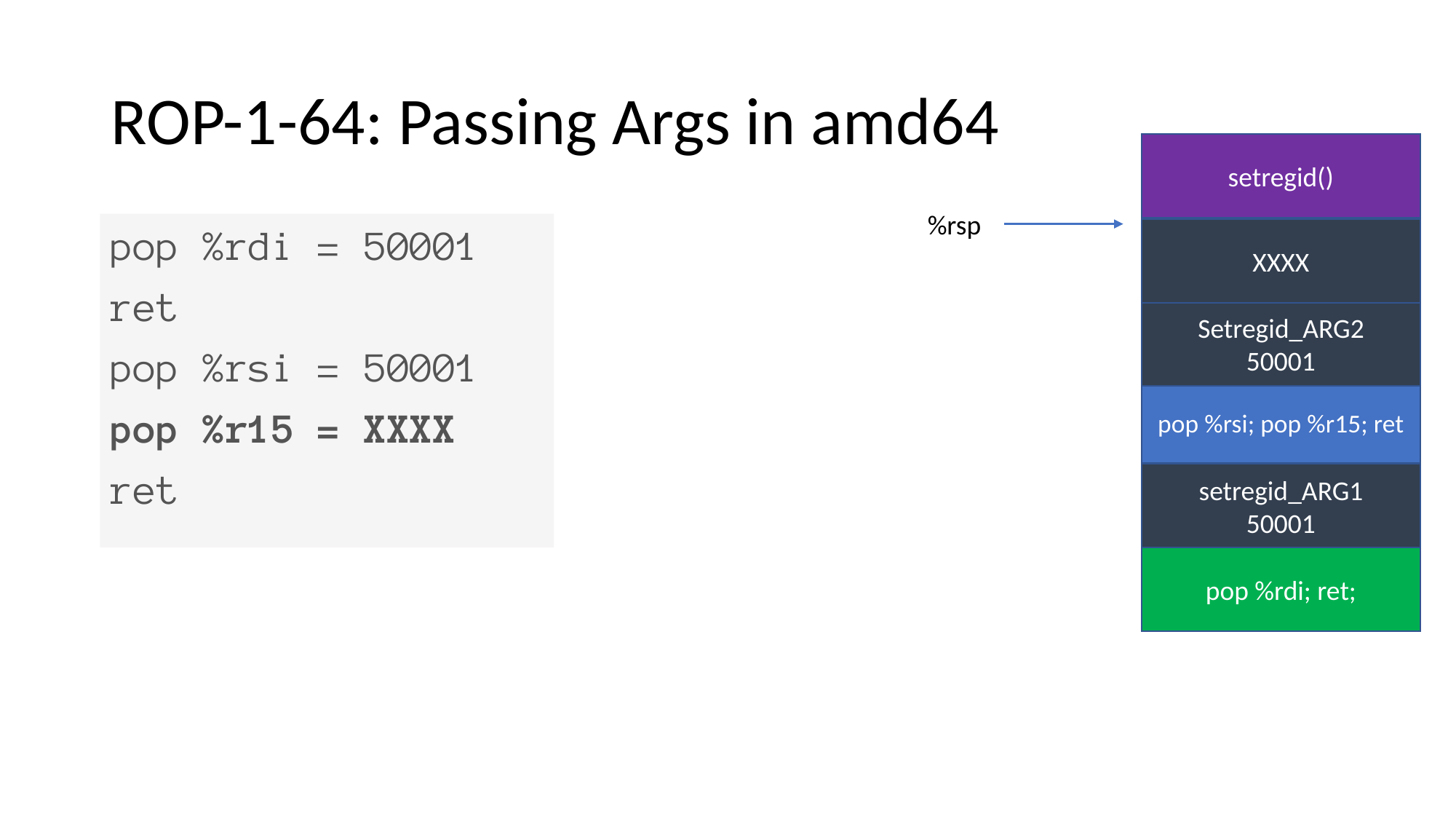

# ROP-1-64: Passing Args in amd64
setregid()
%rsp

pop %rdi = 50001
ret
pop %rsi = 50001
pop %r15 = XXXX
ret
XXXX
Setregid_ARG2
50001
pop %rsi; pop %r15; ret
setregid_ARG1
50001
pop %rdi; ret;